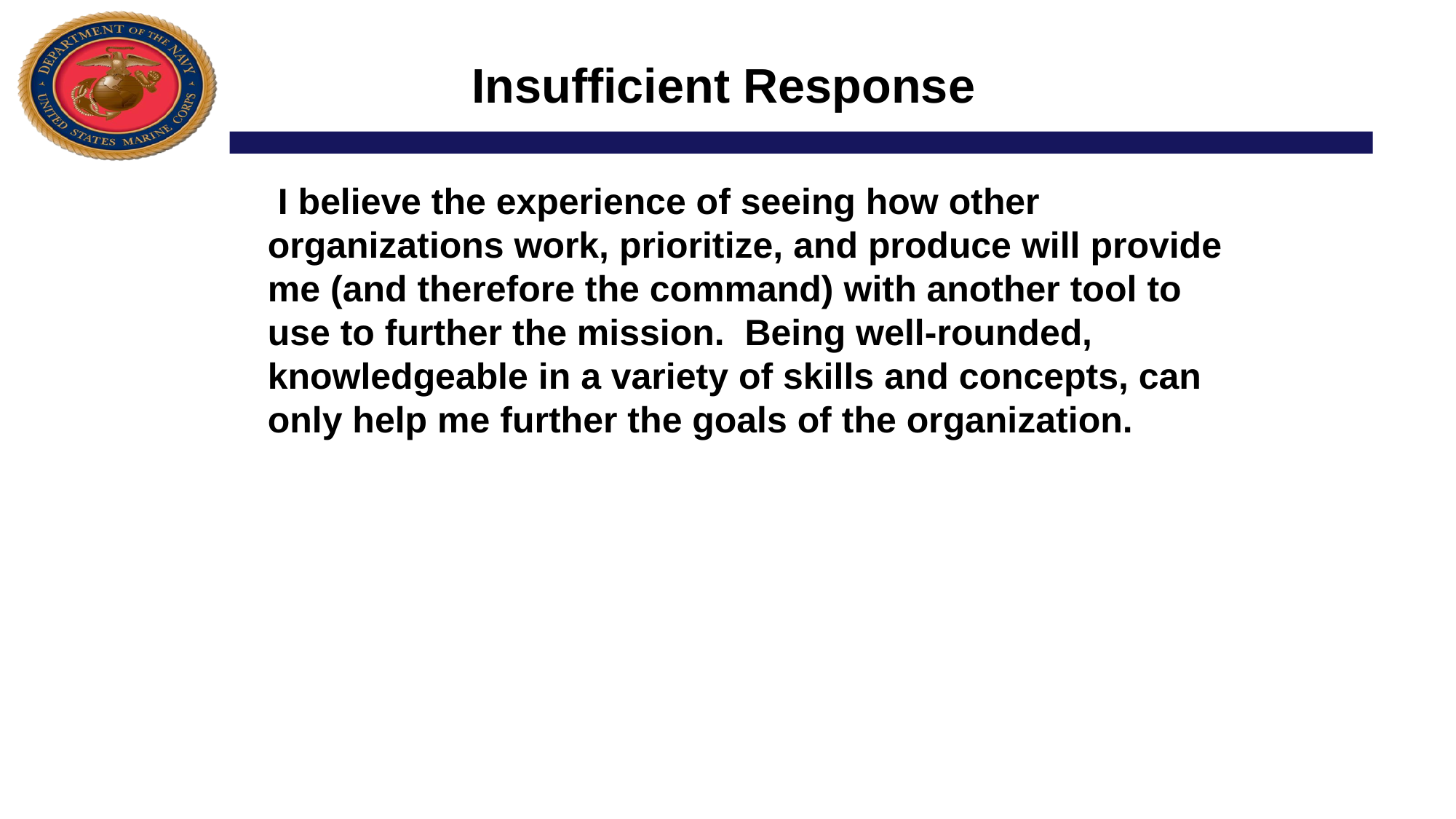

# Insufficient Response
 I believe the experience of seeing how other organizations work, prioritize, and produce will provide me (and therefore the command) with another tool to use to further the mission.  Being well-rounded, knowledgeable in a variety of skills and concepts, can only help me further the goals of the organization.